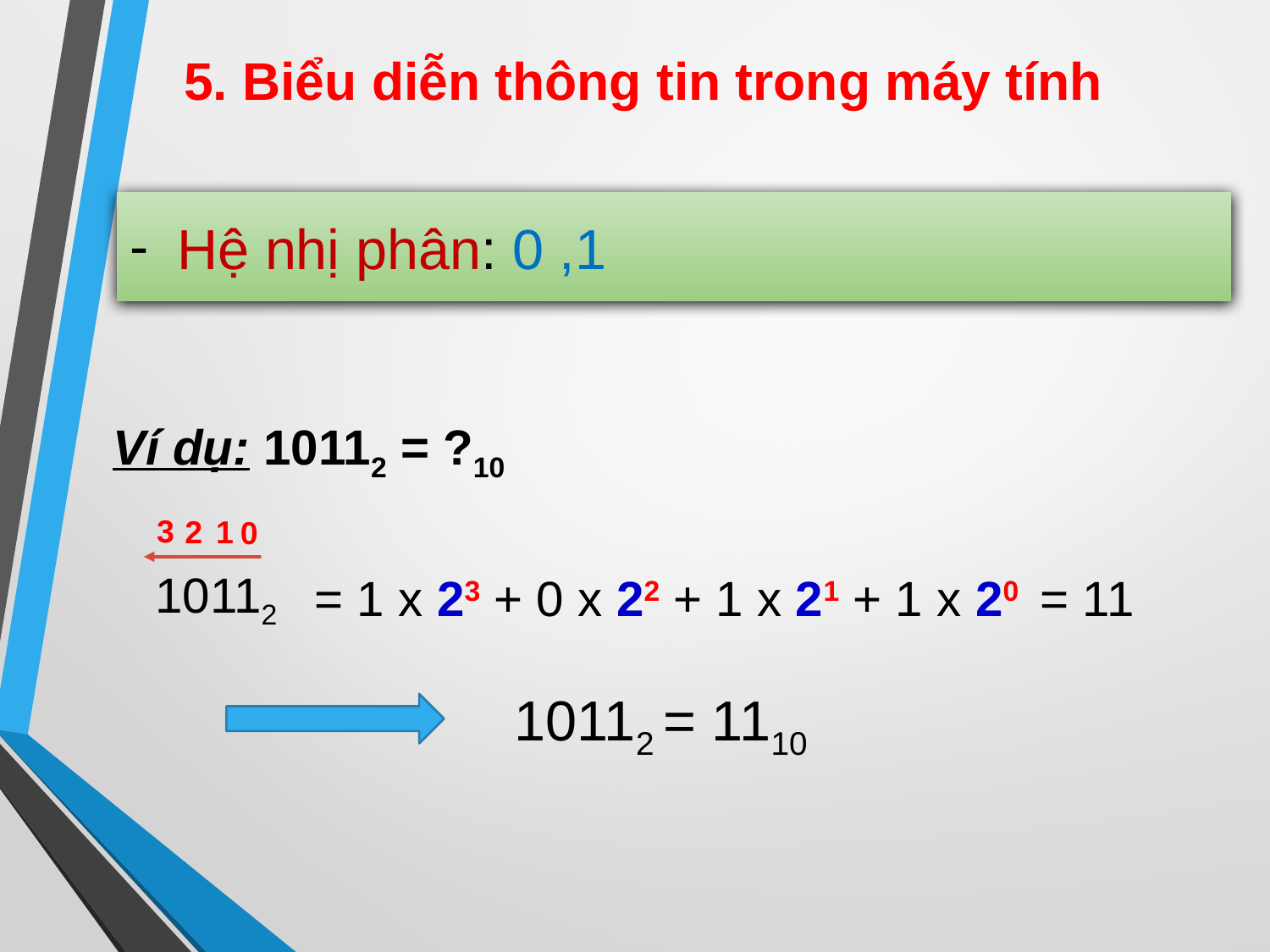

# 5. Biểu diễn thông tin trong máy tính
Hệ nhị phân: 0 ,1
Ví dụ: 10112 = ?10
3
2
1
0
10112
= 1 x 23 + 0 x 22 + 1 x 21 + 1 x 20
= 11
10112 = 1110